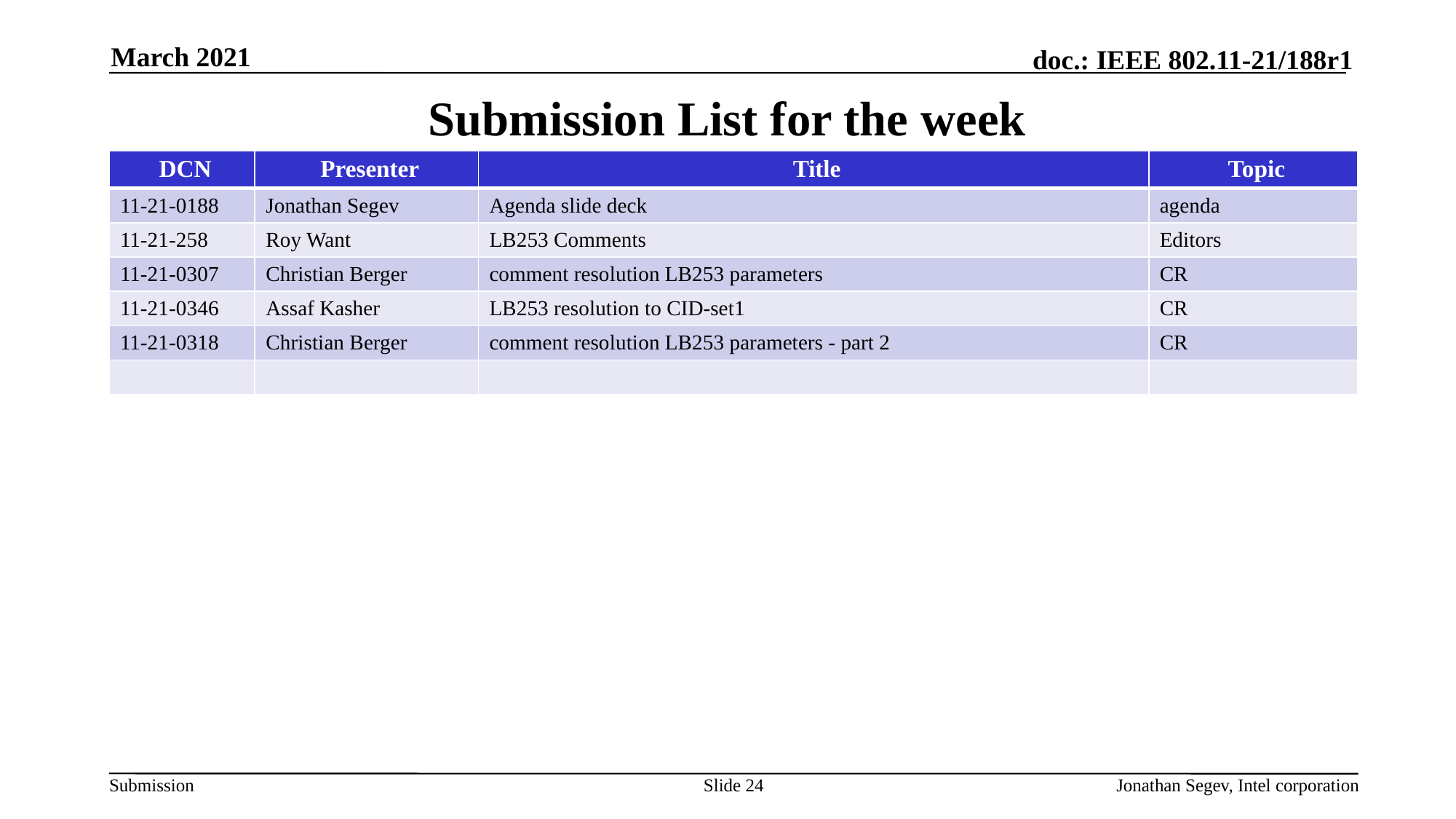

March 2021
# Submission List for the week
| DCN | Presenter | Title | Topic |
| --- | --- | --- | --- |
| 11-21-0188 | Jonathan Segev | Agenda slide deck | agenda |
| 11-21-258 | Roy Want | LB253 Comments | Editors |
| 11-21-0307 | Christian Berger | comment resolution LB253 parameters | CR |
| 11-21-0346 | Assaf Kasher | LB253 resolution to CID-set1 | CR |
| 11-21-0318 | Christian Berger | comment resolution LB253 parameters - part 2 | CR |
|  |  |  |  |
Slide 24
Jonathan Segev, Intel corporation